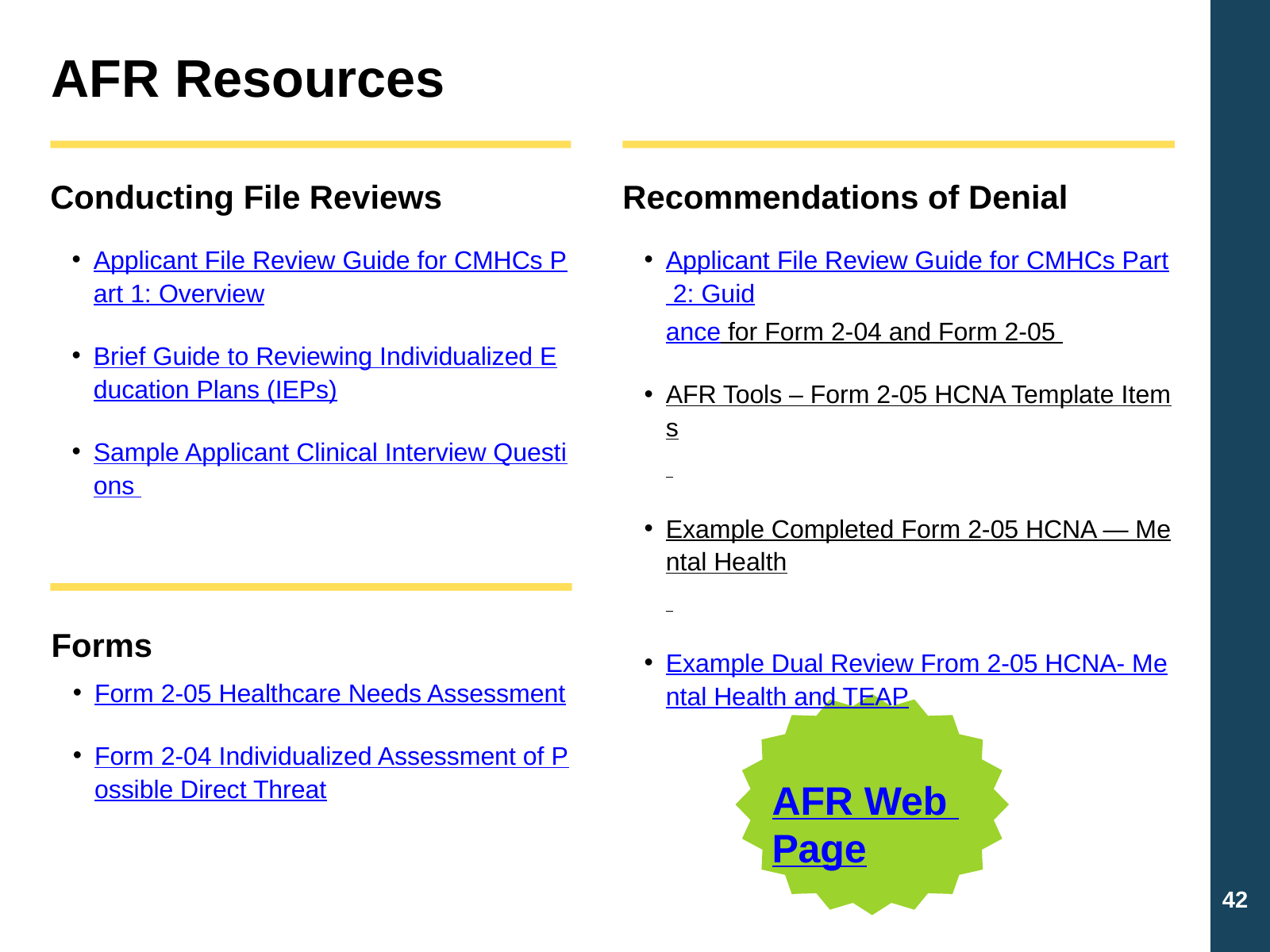

AFR Resources

Conducting File Reviews
Recommendations of Denial
Applicant File Review Guide for CMHCs Part 1: Overview

Brief Guide to Reviewing Individualized Education Plans (IEPs)

Sample Applicant Clinical Interview Questions
Applicant File Review Guide for CMHCs Part 2: Gu​id​ance for Form 2-04 and Form 2-05​

AFR Tools – Form 2-05 HCNA Template Items​​

Example Completed ​Form 2-05 HCNA — Mental Health

Example Dual Review From 2-05 HCNA- Mental Health and TEAP

Forms
Form 2-05 Healthcare Needs Assessment

Form 2-04 Individualized Assessment of Possible Direct Threat

AFR Web Page
42